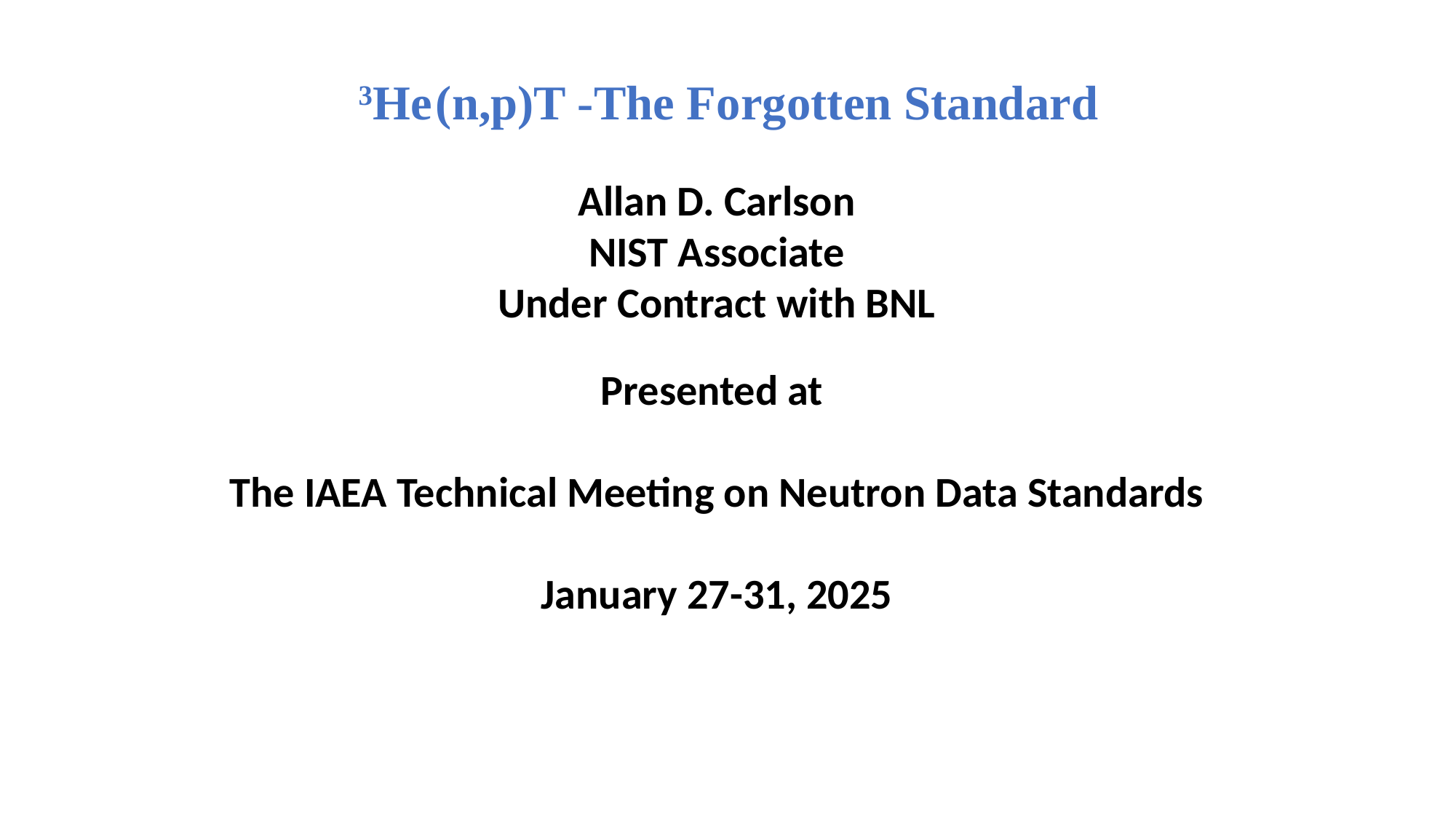

3He (n,p)T -The Forgotten Standard

Allan D. Carlson
NIST Associate
Under Contract with BNL

Presented at

The IAEA Technical Meeting on Neutron Data Standards

January 27-31, 2025